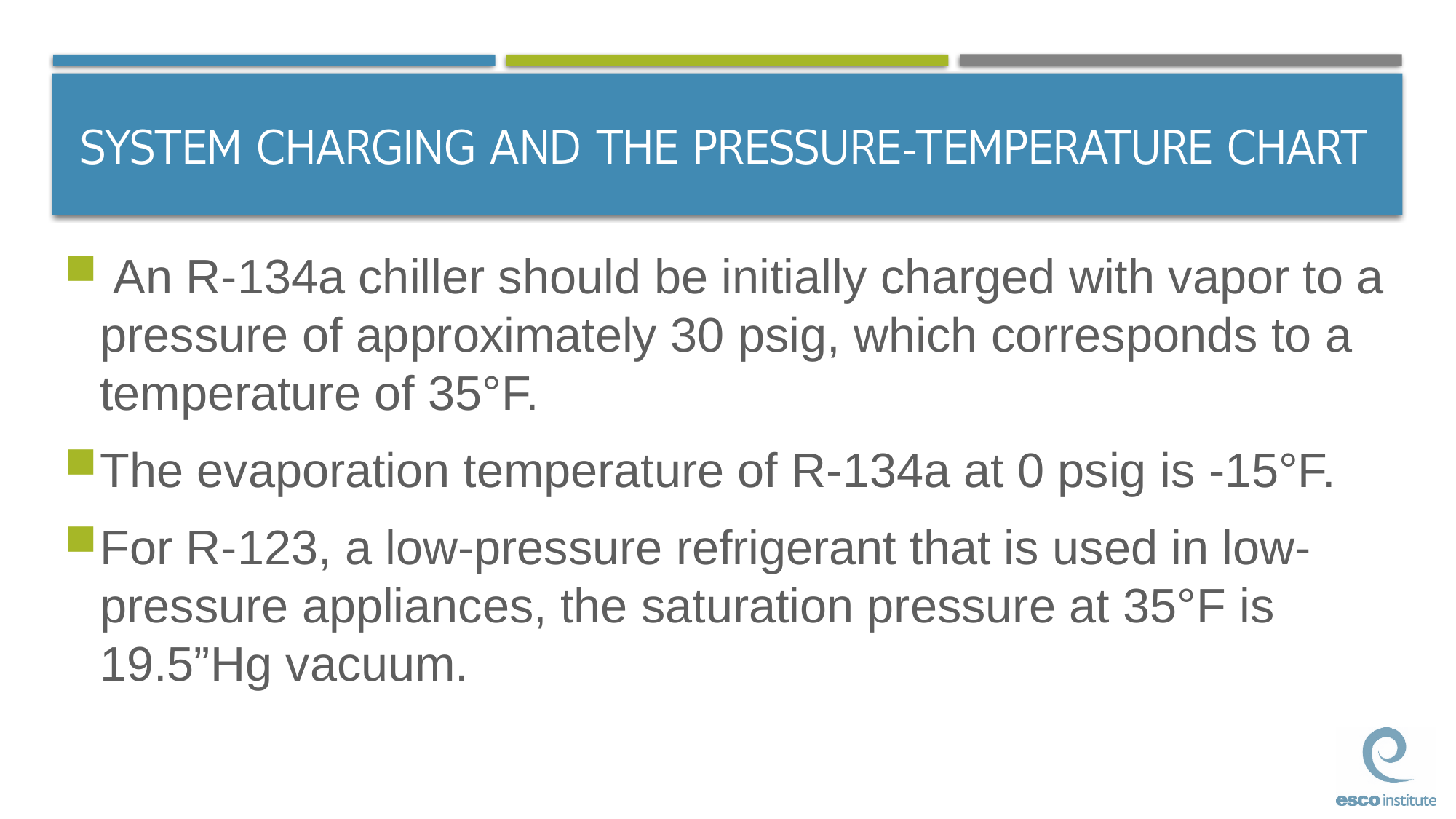

# SYSTEM CHARGING AND THE PRESSURE-TEMPERATURE CHART
 An R-134a chiller should be initially charged with vapor to a pressure of approximately 30 psig, which corresponds to a temperature of 35°F.
The evaporation temperature of R-134a at 0 psig is -15°F.
For R-123, a low-pressure refrigerant that is used in low-pressure appliances, the saturation pressure at 35°F is 19.5”Hg vacuum.